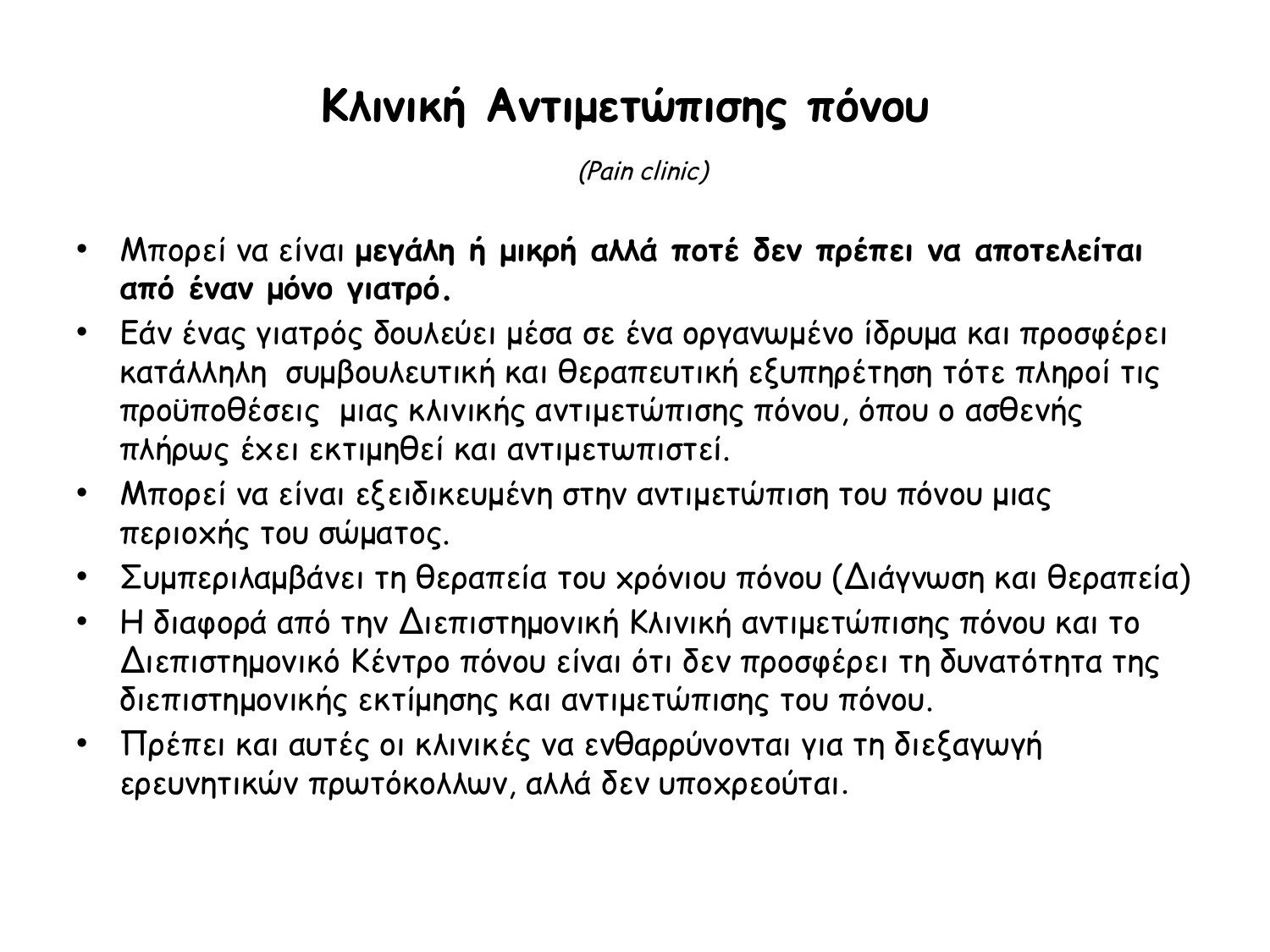

# Κλινική Αντιμετώπισης πόνου  (Pain clinic)
Μπορεί να είναι μεγάλη ή μικρή αλλά ποτέ δεν πρέπει να αποτελείται από έναν μόνο γιατρό.
Εάν ένας γιατρός δουλεύει μέσα σε ένα οργανωμένο ίδρυμα και προσφέρει κατάλληλη  συμβουλευτική και θεραπευτική εξυπηρέτηση τότε πληροί τις προϋποθέσεις  μιας κλινικής αντιμετώπισης πόνου, όπου ο ασθενής πλήρως έχει εκτιμηθεί και αντιμετωπιστεί.
Μπορεί να είναι εξειδικευμένη στην αντιμετώπιση του πόνου μιας περιοχής του σώματος.
Συμπεριλαμβάνει τη θεραπεία του χρόνιου πόνου (Διάγνωση και θεραπεία)
Η διαφορά από την Διεπιστημονική Κλινική αντιμετώπισης πόνου και το Διεπιστημονικό Κέντρο πόνου είναι ότι δεν προσφέρει τη δυνατότητα της  διεπιστημονικής εκτίμησης και αντιμετώπισης του πόνου.
Πρέπει και αυτές οι κλινικές να ενθαρρύνονται για τη διεξαγωγή ερευνητικών πρωτόκολλων, αλλά δεν υποχρεούται.